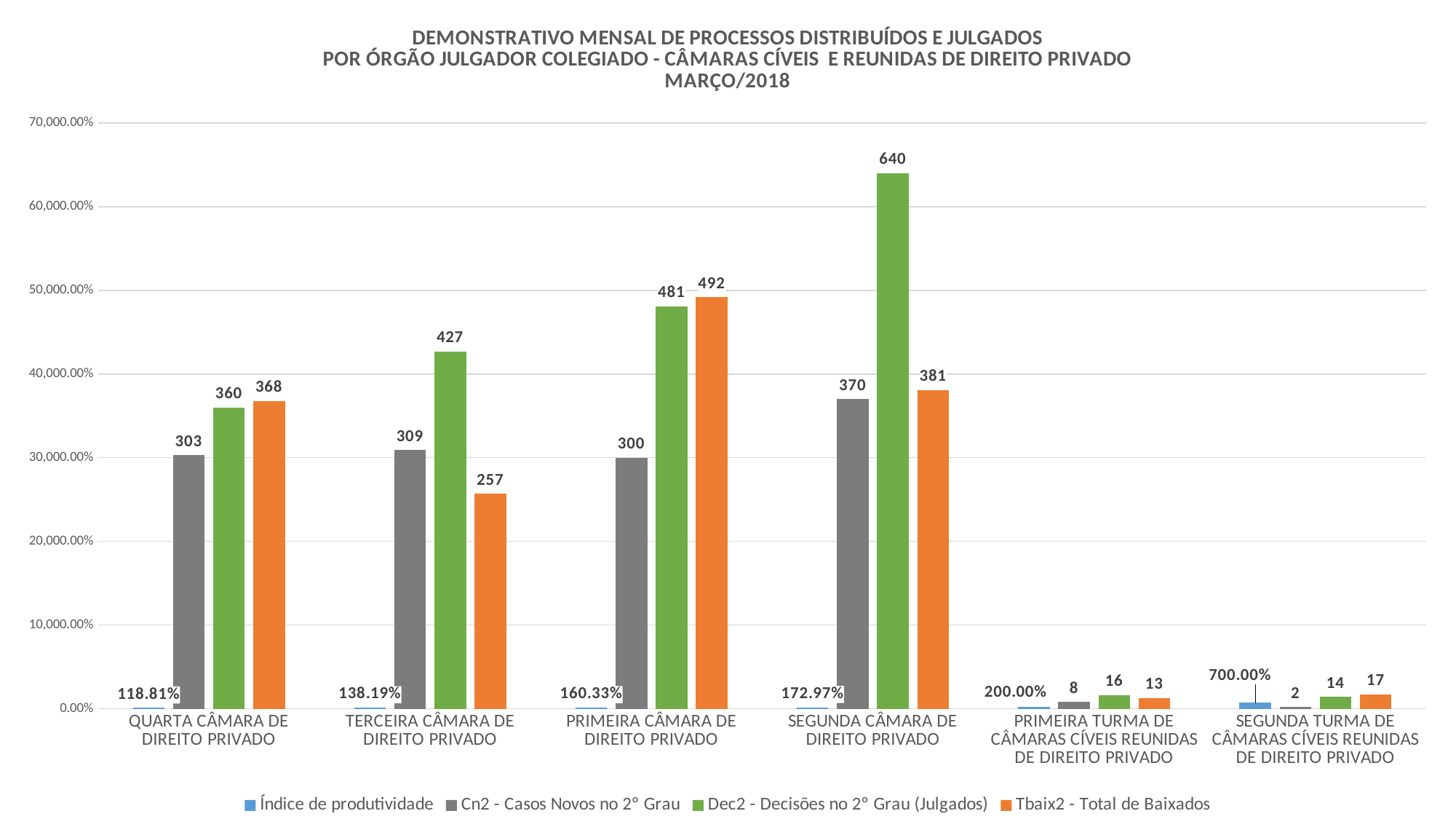

### Chart: DEMONSTRATIVO MENSAL DE PROCESSOS DISTRIBUÍDOS E JULGADOS
POR ÓRGÃO JULGADOR COLEGIADO - CÂMARAS CÍVEIS  E REUNIDAS DE DIREITO PRIVADO
MARÇO/2018

| Category |  |  |  |  |
|---|---|---|---|---|
| QUARTA CÂMARA DE DIREITO PRIVADO | 1.188118811881188 | 303.0 | 360.0 | 368.0 |
| TERCEIRA CÂMARA DE DIREITO PRIVADO | 1.3818770226537216 | 309.0 | 427.0 | 257.0 |
| PRIMEIRA CÂMARA DE DIREITO PRIVADO | 1.6033333333333333 | 300.0 | 481.0 | 492.0 |
| SEGUNDA CÂMARA DE DIREITO PRIVADO | 1.7297297297297298 | 370.0 | 640.0 | 381.0 |
| PRIMEIRA TURMA DE CÂMARAS CÍVEIS REUNIDAS DE DIREITO PRIVADO | 2.0 | 8.0 | 16.0 | 13.0 |
| SEGUNDA TURMA DE CÂMARAS CÍVEIS REUNIDAS DE DIREITO PRIVADO | 7.0 | 2.0 | 14.0 | 17.0 |